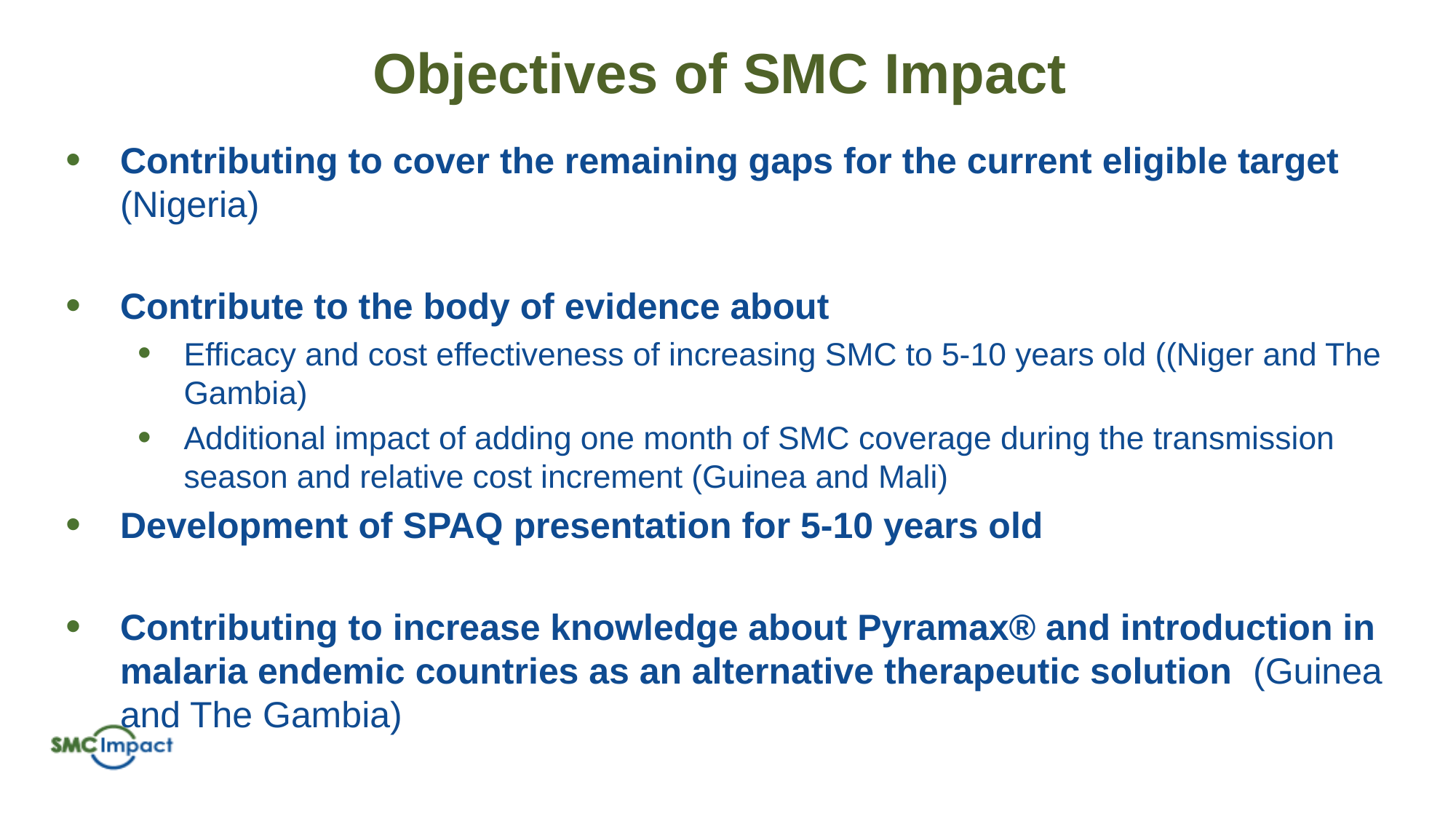

# Objectives of SMC Impact
Contributing to cover the remaining gaps for the current eligible target (Nigeria)

Contribute to the body of evidence about
Efficacy and cost effectiveness of increasing SMC to 5-10 years old ((Niger and The Gambia)
Additional impact of adding one month of SMC coverage during the transmission season and relative cost increment (Guinea and Mali)
Development of SPAQ presentation for 5-10 years old

Contributing to increase knowledge about Pyramax® and introduction in malaria endemic countries as an alternative therapeutic solution  (Guinea and The Gambia)

Here is the footer